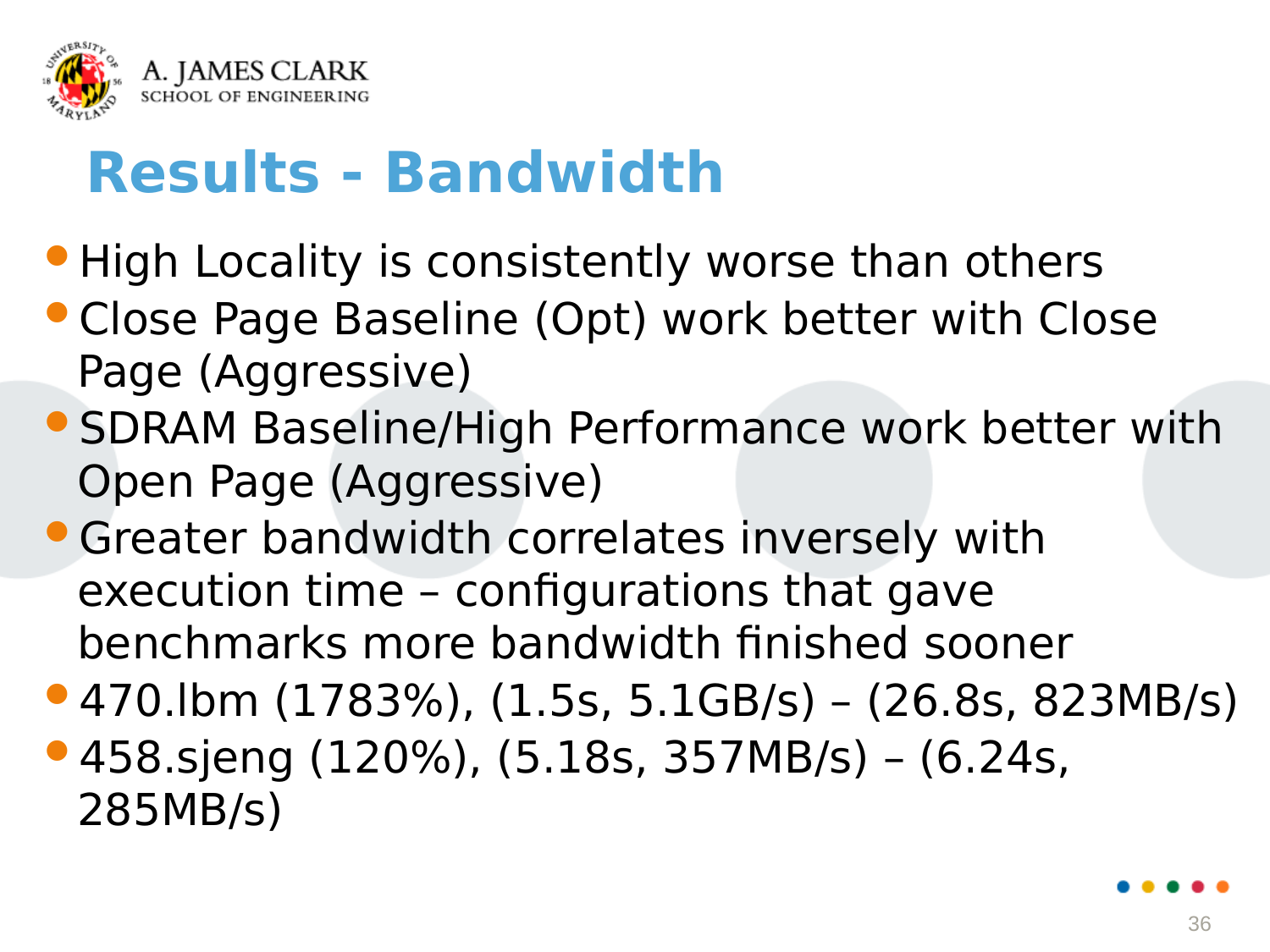

# Results - Bandwidth
High Locality is consistently worse than others
Close Page Baseline (Opt) work better with Close Page (Aggressive)
SDRAM Baseline/High Performance work better with Open Page (Aggressive)
Greater bandwidth correlates inversely with execution time – configurations that gave benchmarks more bandwidth finished sooner
470.lbm (1783%), (1.5s, 5.1GB/s) – (26.8s, 823MB/s)
458.sjeng (120%), (5.18s, 357MB/s) – (6.24s, 285MB/s)

36